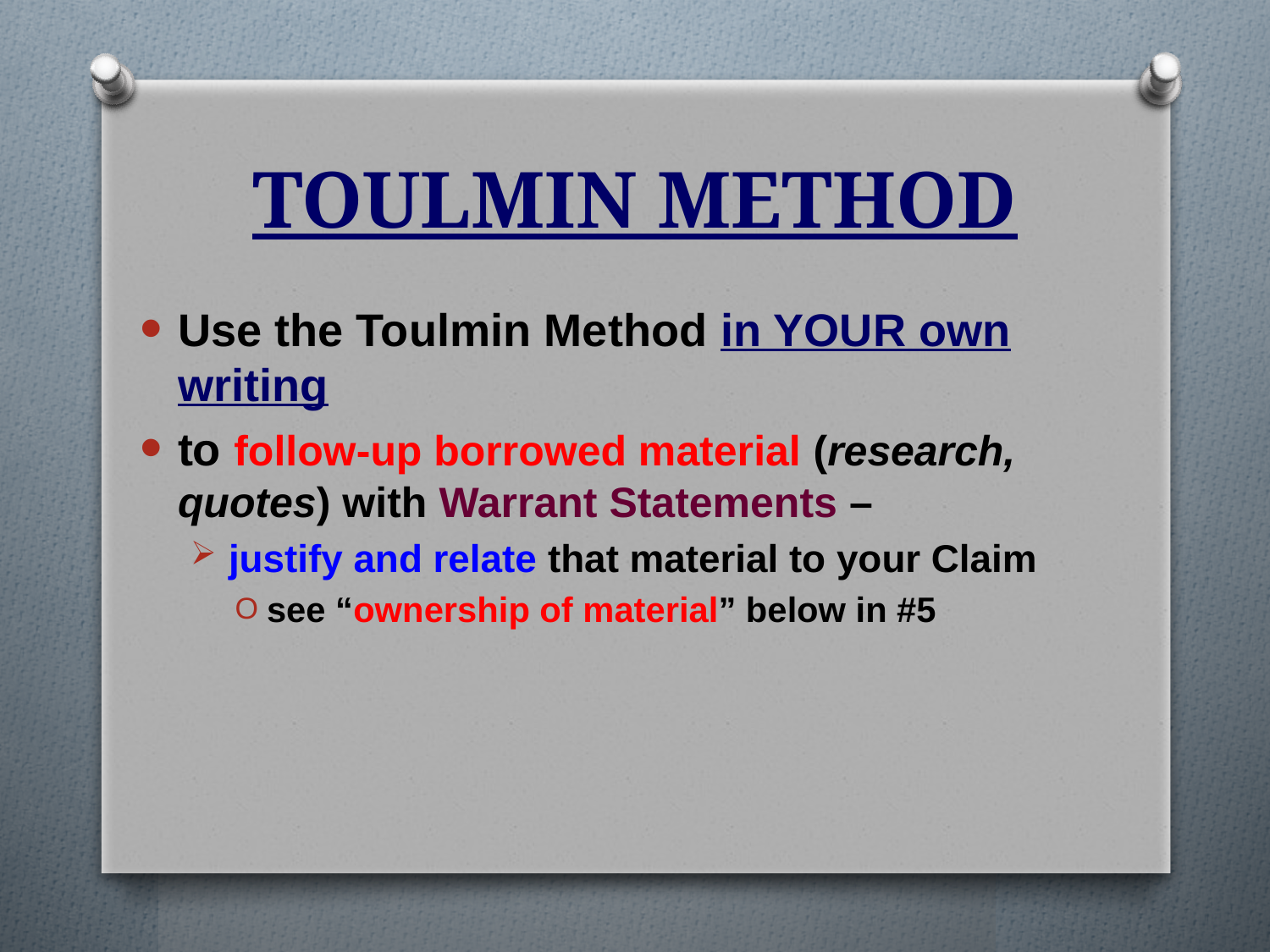

# TOULMIN METHOD
Use the Toulmin Method in YOUR own writing
to follow-up borrowed material (research, quotes) with Warrant Statements –
justify and relate that material to your Claim
see “ownership of material” below in #5